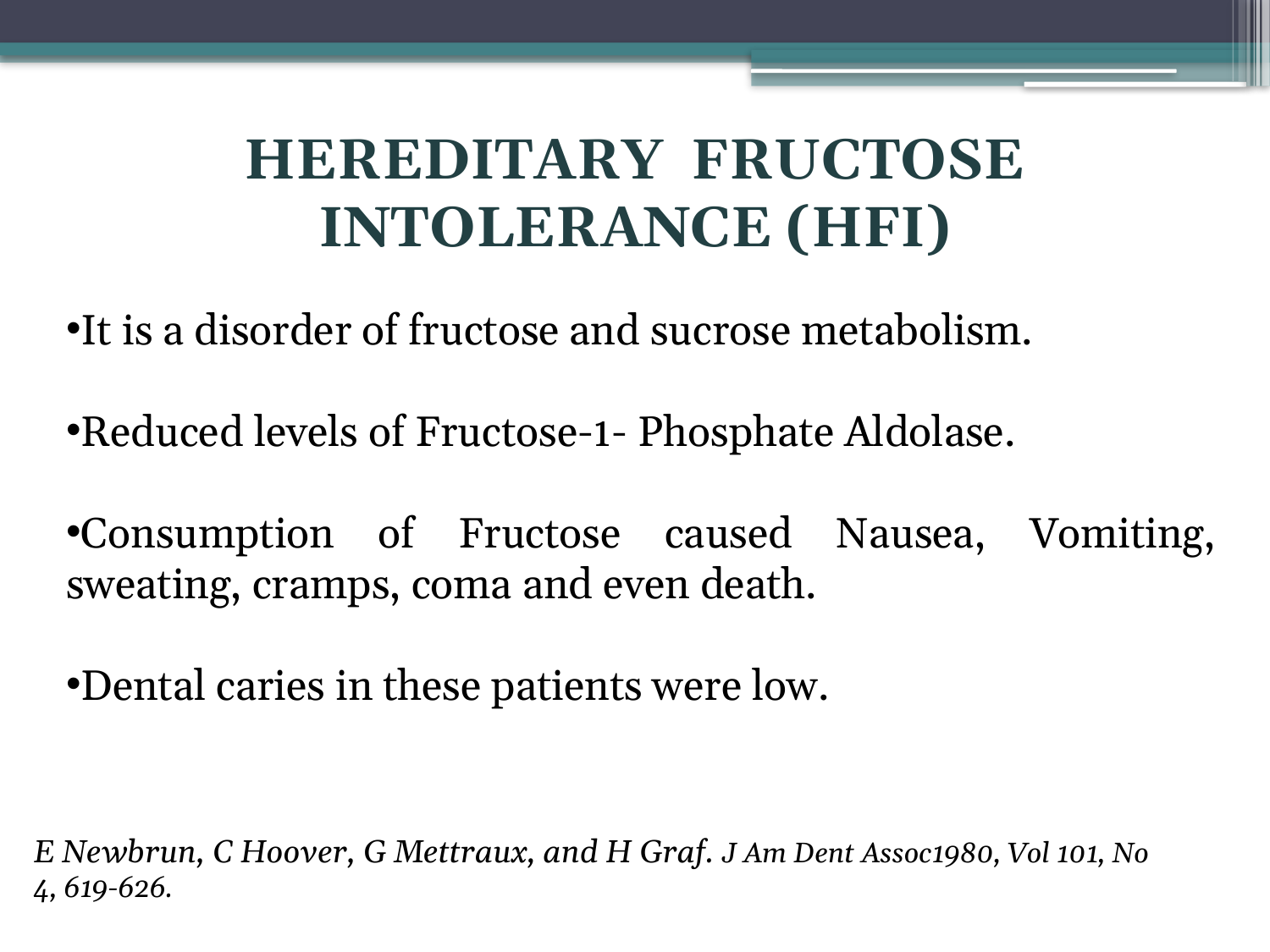

HEREDITARY  FRUCTOSE INTOLERANCE (HFI)
It is a disorder of fructose and sucrose metabolism.

Reduced levels of Fructose-1- Phosphate Aldolase.

Consumption of Fructose caused Nausea, Vomiting, sweating, cramps, coma and even death.

Dental caries in these patients were low.
E Newbrun, C Hoover, G Mettraux, and H Graf. J Am Dent Assoc1980, Vol 101, No 4, 619-626.